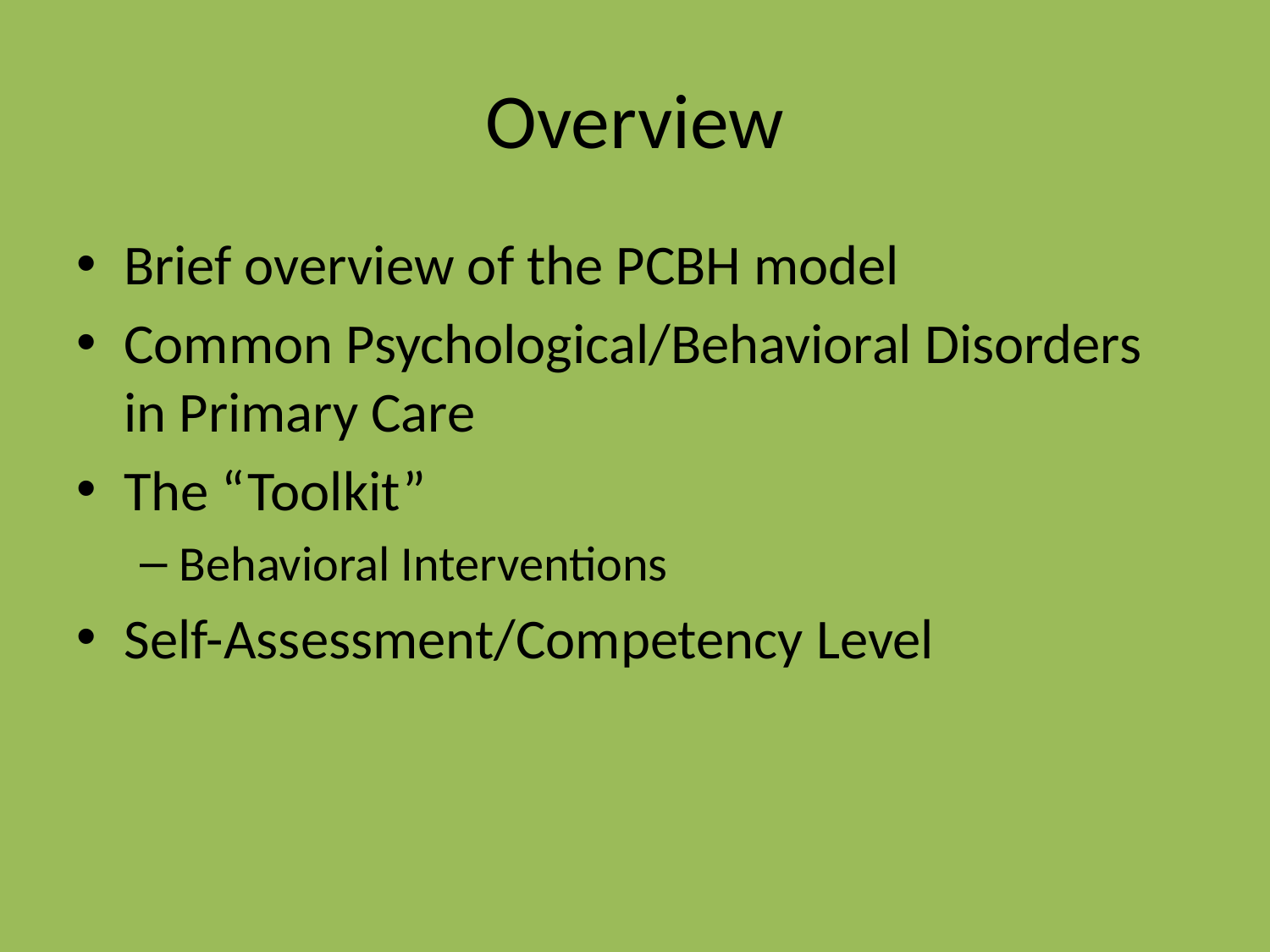

# Overview
Brief overview of the PCBH model
Common Psychological/Behavioral Disorders in Primary Care
The “Toolkit”
Behavioral Interventions
Self-Assessment/Competency Level